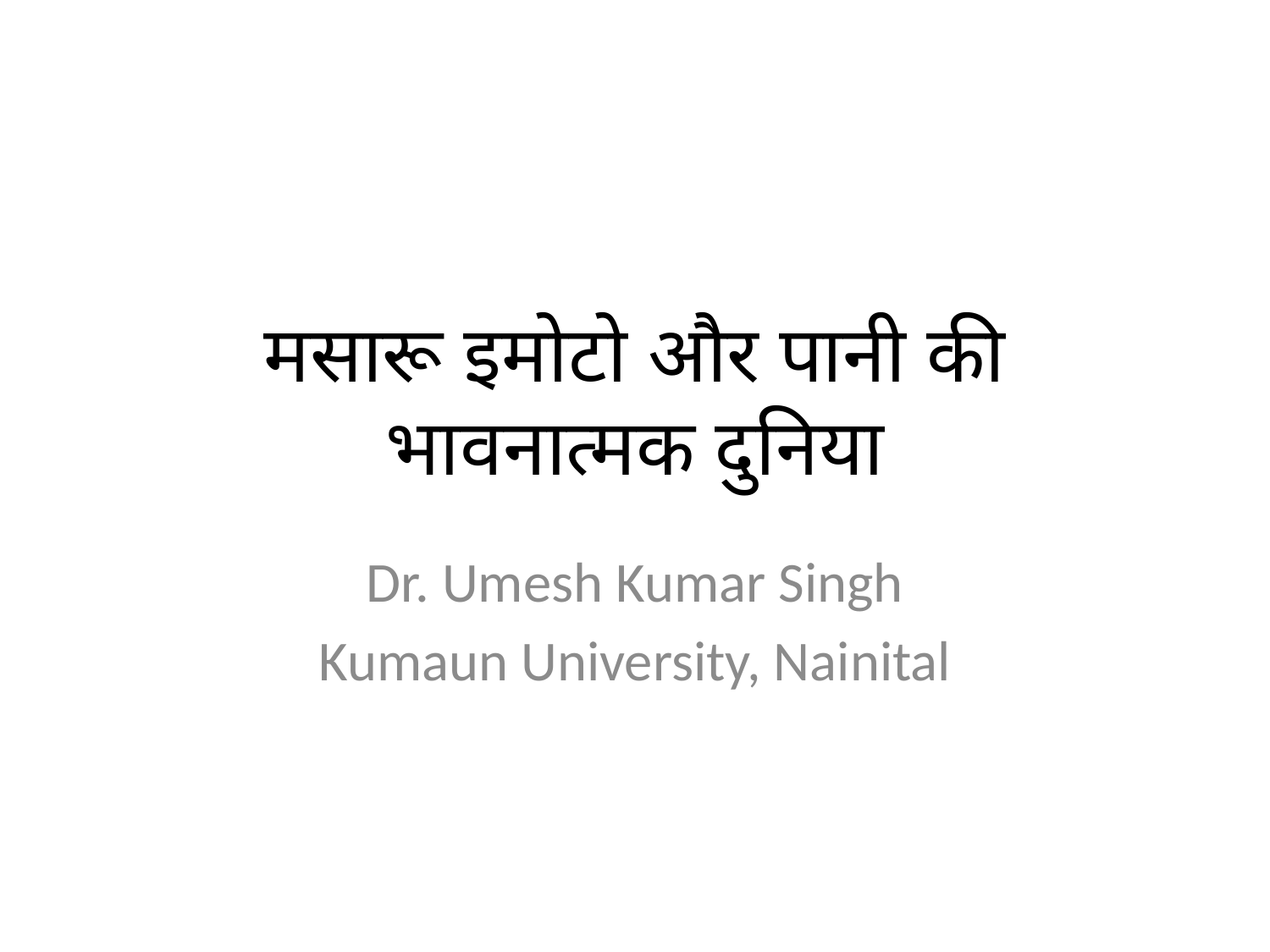

# मसारू इमोटो और पानी की भावनात्मक दुनिया
Dr. Umesh Kumar Singh
Kumaun University, Nainital